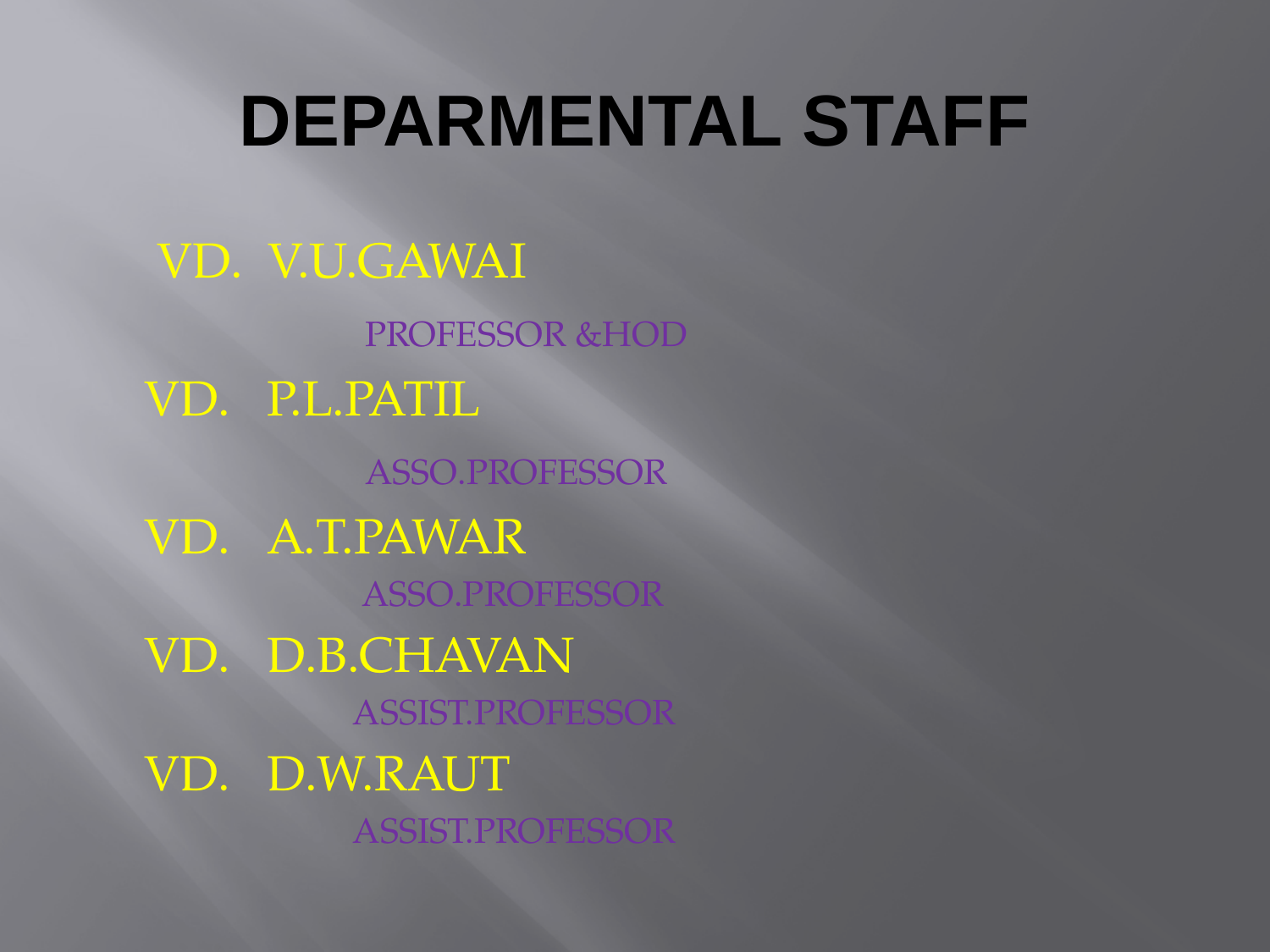

# DEPARMENTAL STAFF
VD.  V.U.GAWAI
                      PROFESSOR &HOD
    VD.   P.L.PATIL
                      ASSO.PROFESSOR
    VD.   A.T.PAWAR
                              ASSO.PROFESSOR
    VD.   D.B.CHAVAN
                             ASSIST.PROFESSOR
    VD.   D.W.RAUT
                             ASSIST.PROFESSOR